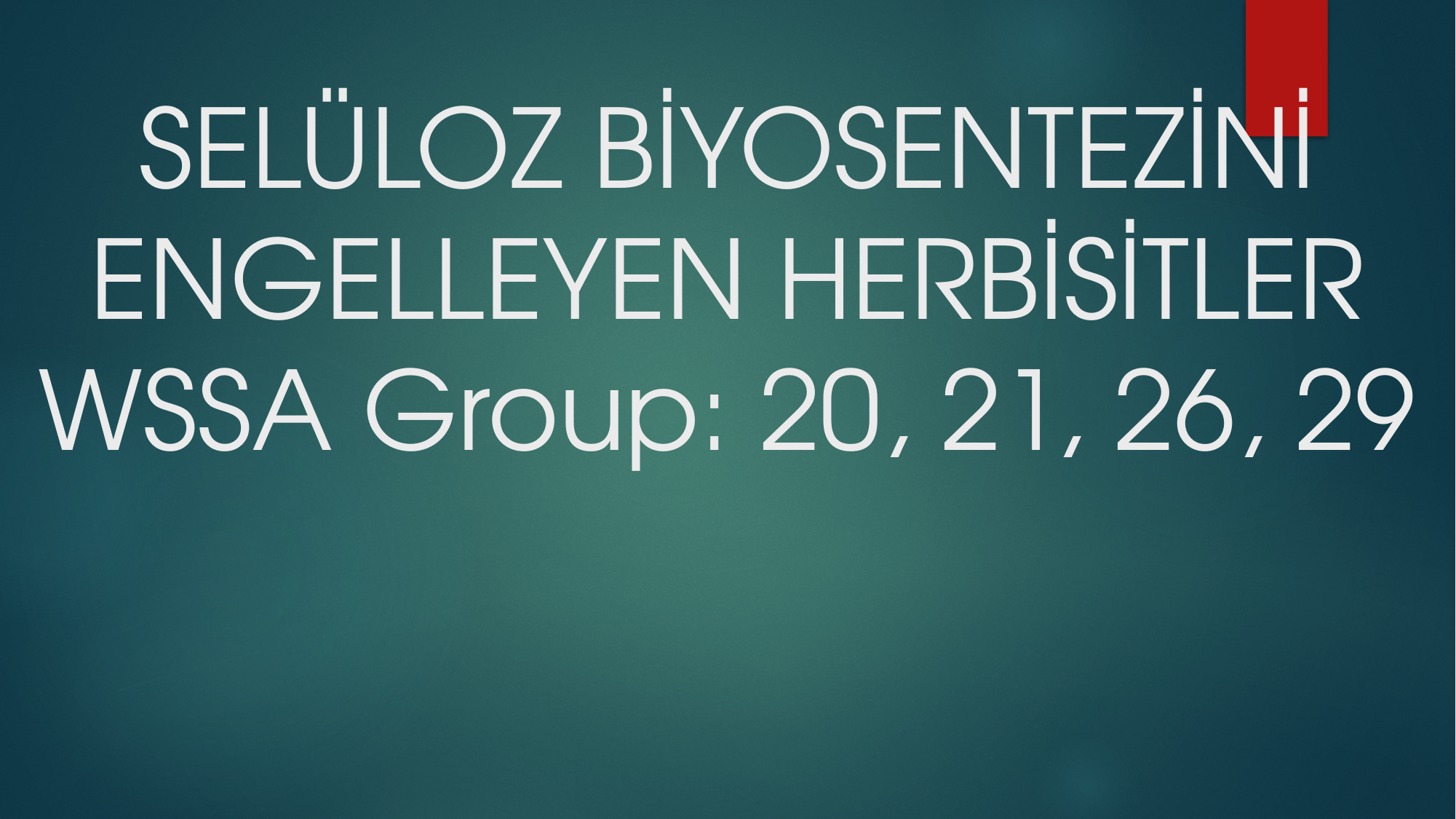

# SELÜLOZ BİYOSENTEZİNİ ENGELLEYEN HERBİSİTLER WSSA Group: 20, 21, 26, 29